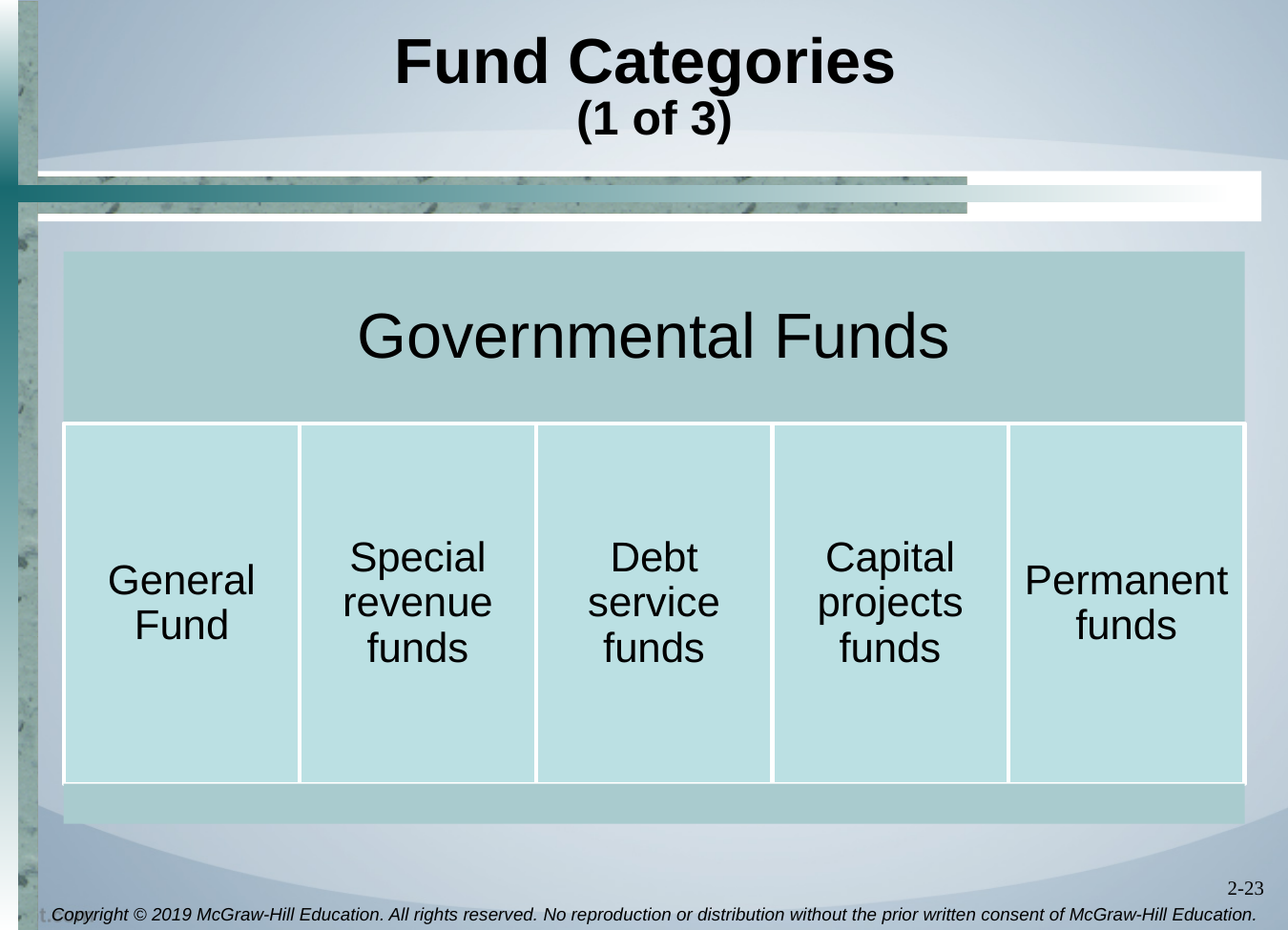

# Fund Categories (1 of 3)

Governmental Funds
General Fund
Special revenue funds
Debt service funds
Capital projects funds
Permanent funds